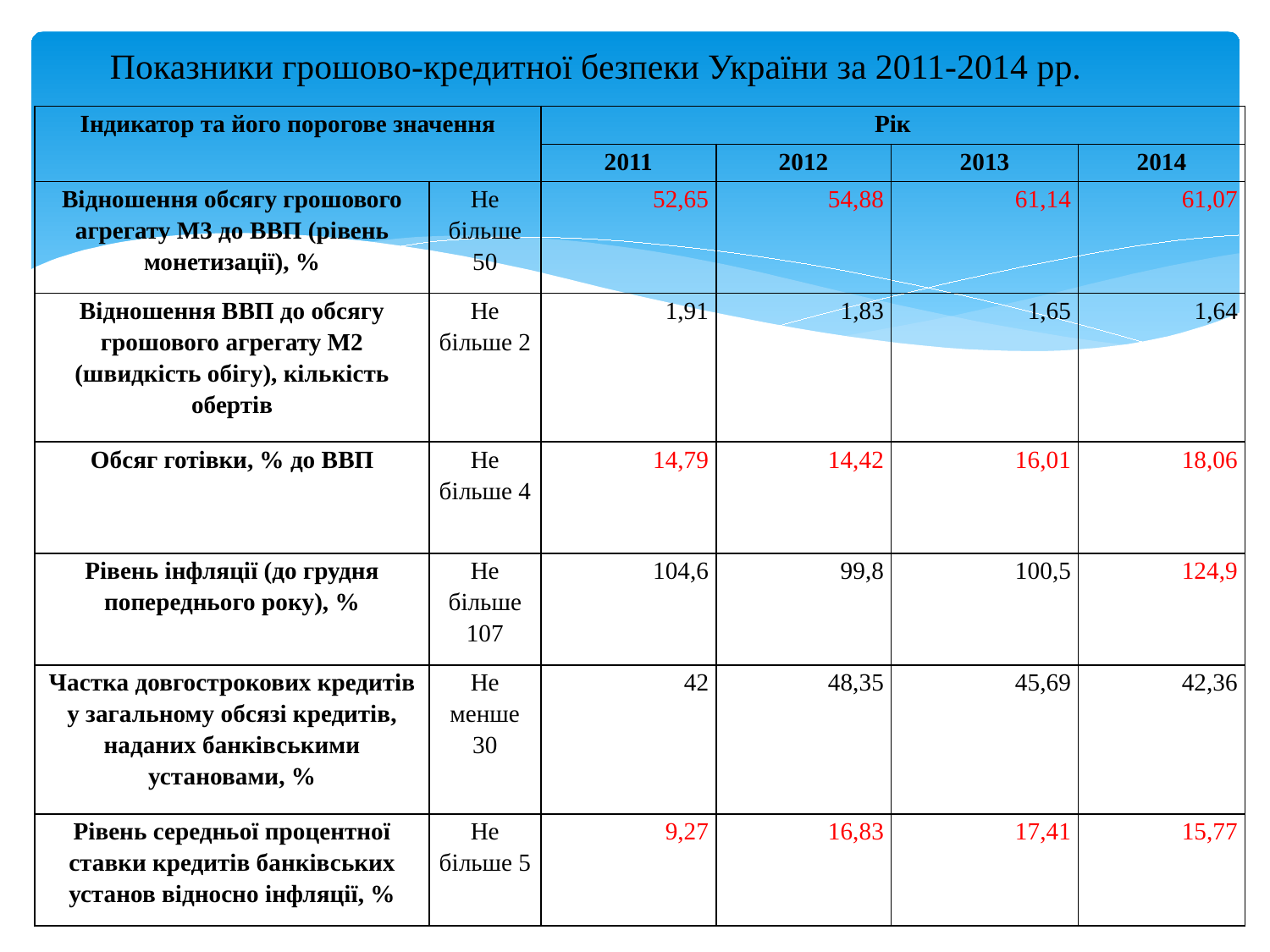

Показники грошово-кредитної безпеки України за 2011-2014 рр.

| Індикатор та його порогове значення |  | Рік |  |  |  |
| --- | --- | --- | --- | --- | --- |
|  |  | 2011 | 2012 | 2013 | 2014 |
| Відношення обсягу грошового агрегату М3 до ВВП (рівень монетизації), % | Не більше 50 | 52,65 | 54,88 | 61,14 | 61,07 |
| Відношення ВВП до обсягу грошового агрегату М2 (швидкість обігу), кількість обертів | Не більше 2 | 1,91 | 1,83 | 1,65 | 1,64 |
| Обсяг готівки, % до ВВП | Не більше 4 | 14,79 | 14,42 | 16,01 | 18,06 |
| Рівень інфляції (до грудня попереднього року), % | Не більше 107 | 104,6 | 99,8 | 100,5 | 124,9 |
| Частка довгострокових кредитів у загальному обсязі кредитів, наданих банківськими установами, % | Не менше 30 | 42 | 48,35 | 45,69 | 42,36 |
| Рівень середньої процентної ставки кредитів банківських установ відносно інфляції, % | Не більше 5 | 9,27 | 16,83 | 17,41 | 15,77 |